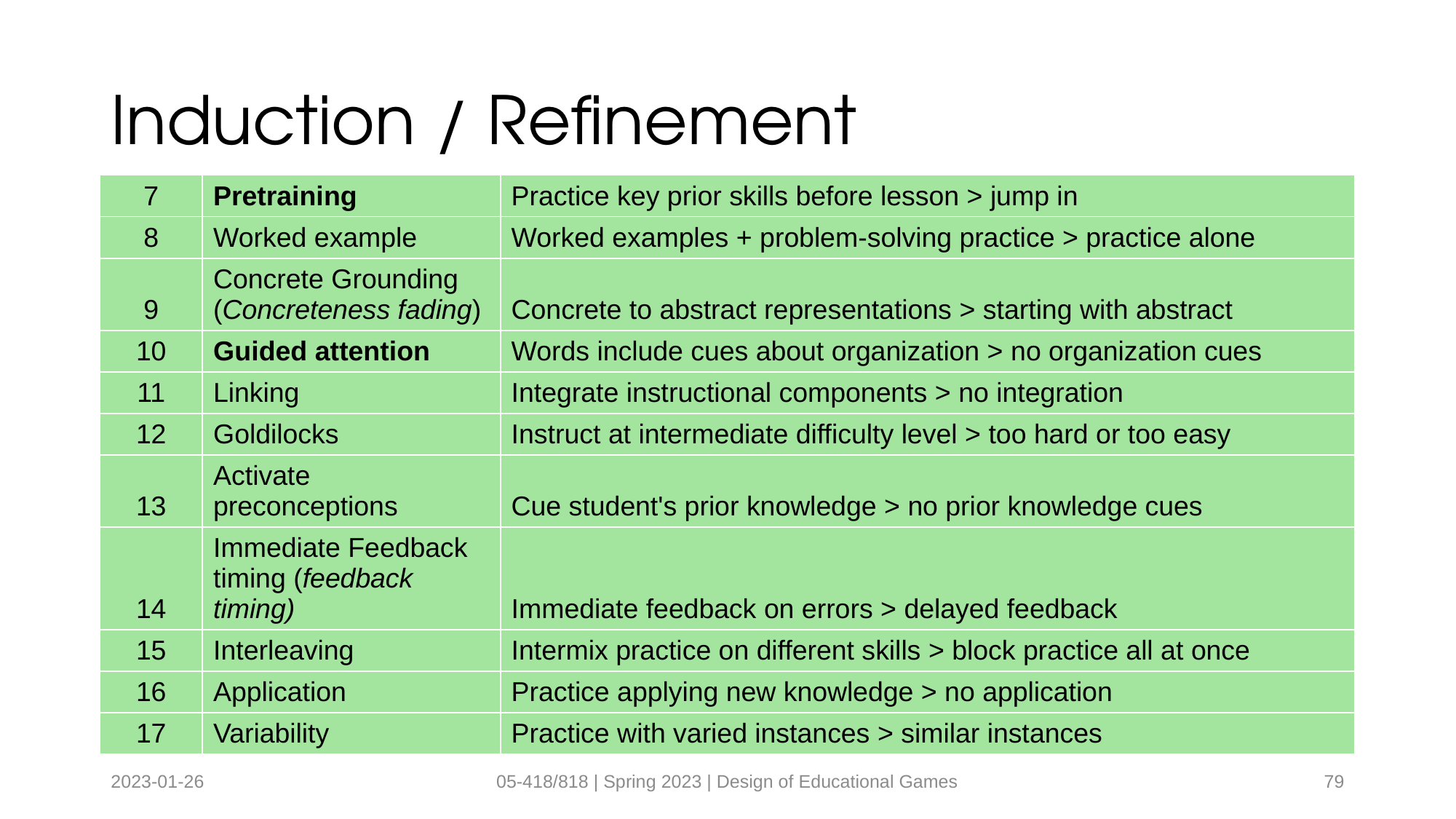

# Induction / Refinement
| 7 | Pretraining | Practice key prior skills before lesson > jump in |
| --- | --- | --- |
| 8 | Worked example | Worked examples + problem-solving practice > practice alone |
| 9 | Concrete Grounding (Concreteness fading) | Concrete to abstract representations > starting with abstract |
| 10 | Guided attention | Words include cues about organization > no organization cues |
| 11 | Linking | Integrate instructional components > no integration |
| 12 | Goldilocks | Instruct at intermediate difficulty level > too hard or too easy |
| 13 | Activate preconceptions | Cue student's prior knowledge > no prior knowledge cues |
| 14 | Immediate Feedback timing (feedback timing) | Immediate feedback on errors > delayed feedback |
| 15 | Interleaving | Intermix practice on different skills > block practice all at once |
| 16 | Application | Practice applying new knowledge > no application |
| 17 | Variability | Practice with varied instances > similar instances |
2023-01-26
05-418/818 | Spring 2023 | Design of Educational Games
79